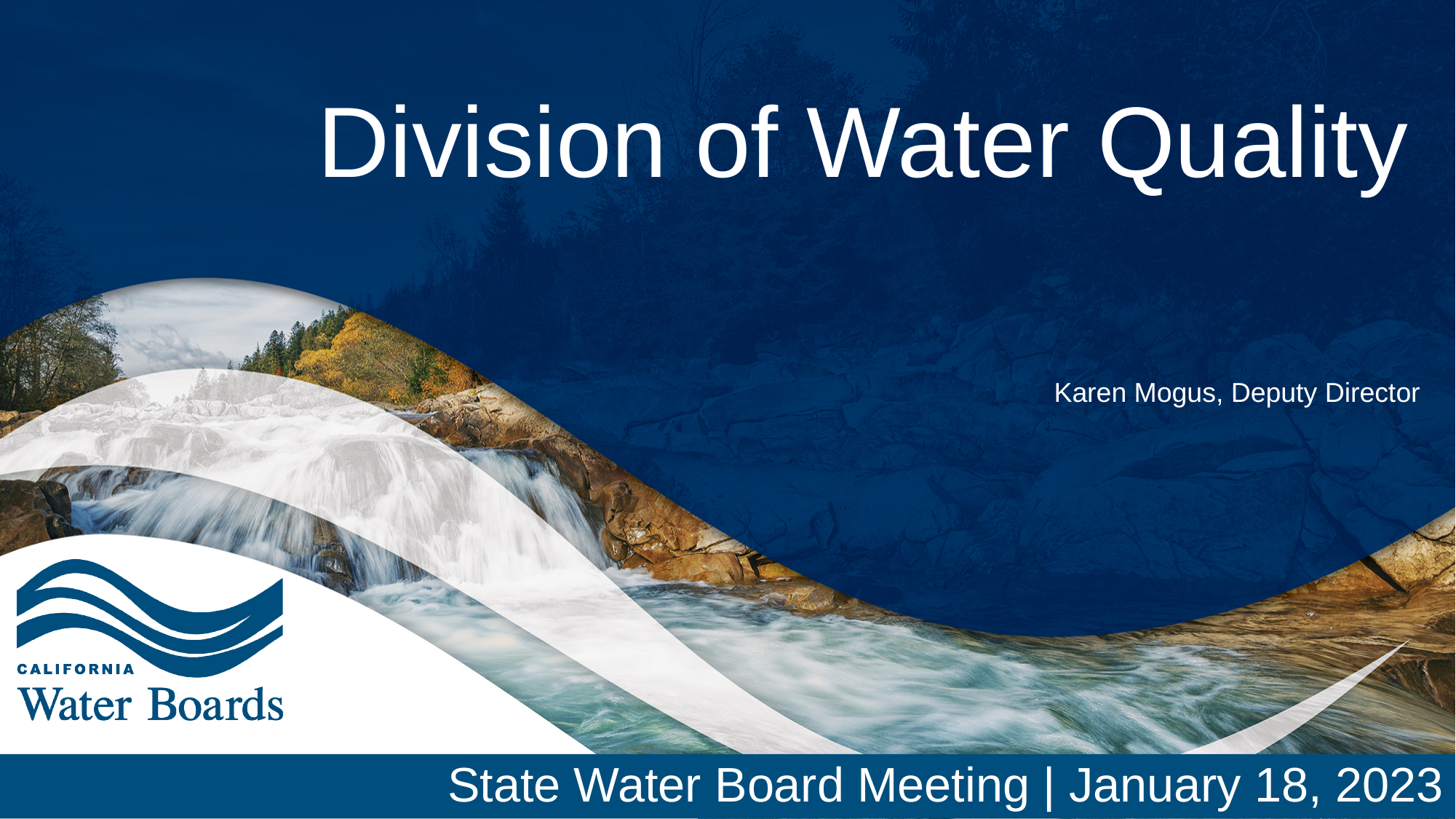

# Division of Water Quality
Karen Mogus, Deputy Director

State Water Board Meeting | January 18, 2023